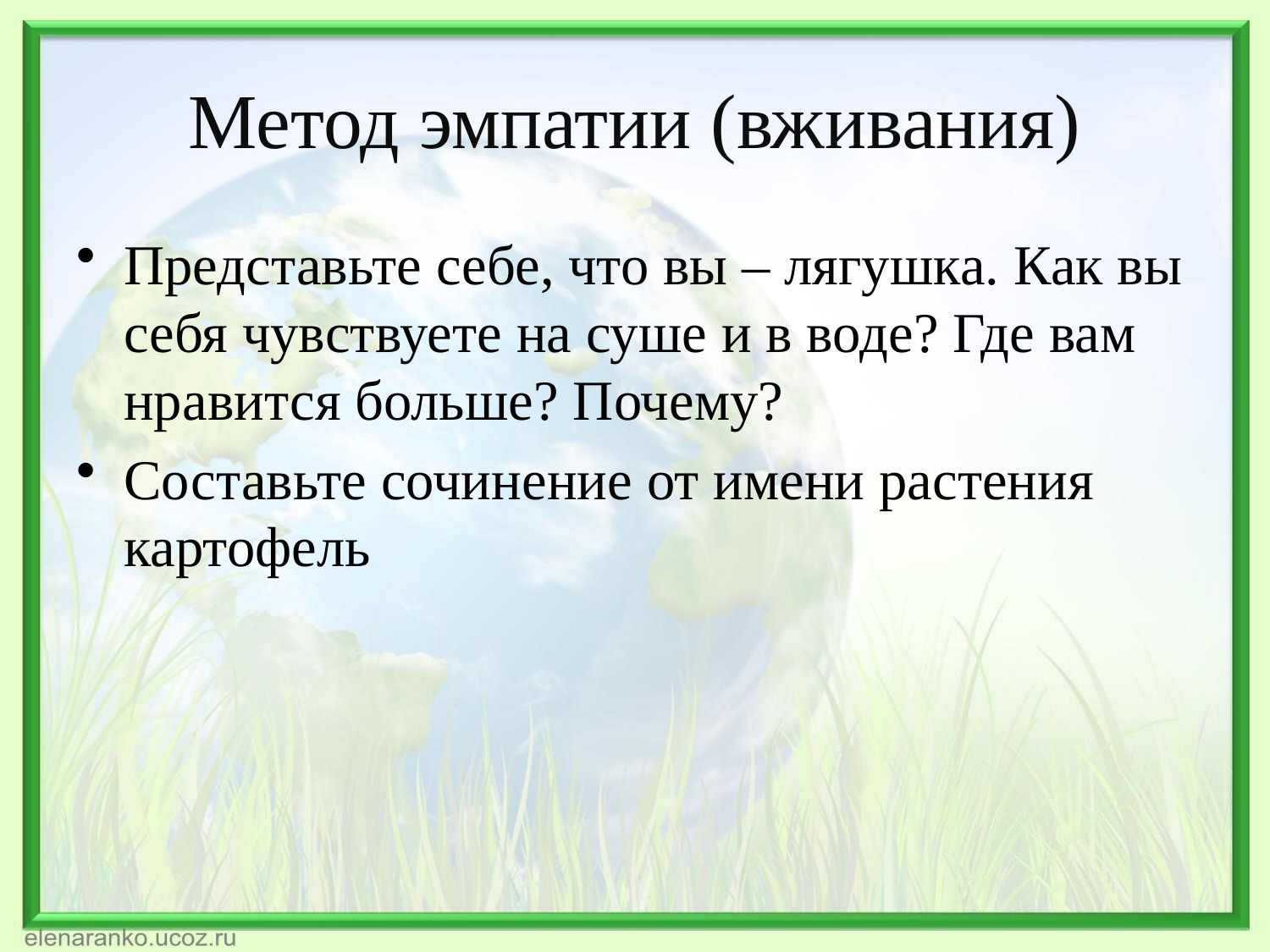

# Метод эмпатии (вживания)
Представьте себе, что вы – лягушка. Как вы себя чувствуете на суше и в воде? Где вам нравится больше? Почему?
Составьте сочинение от имени растения картофель